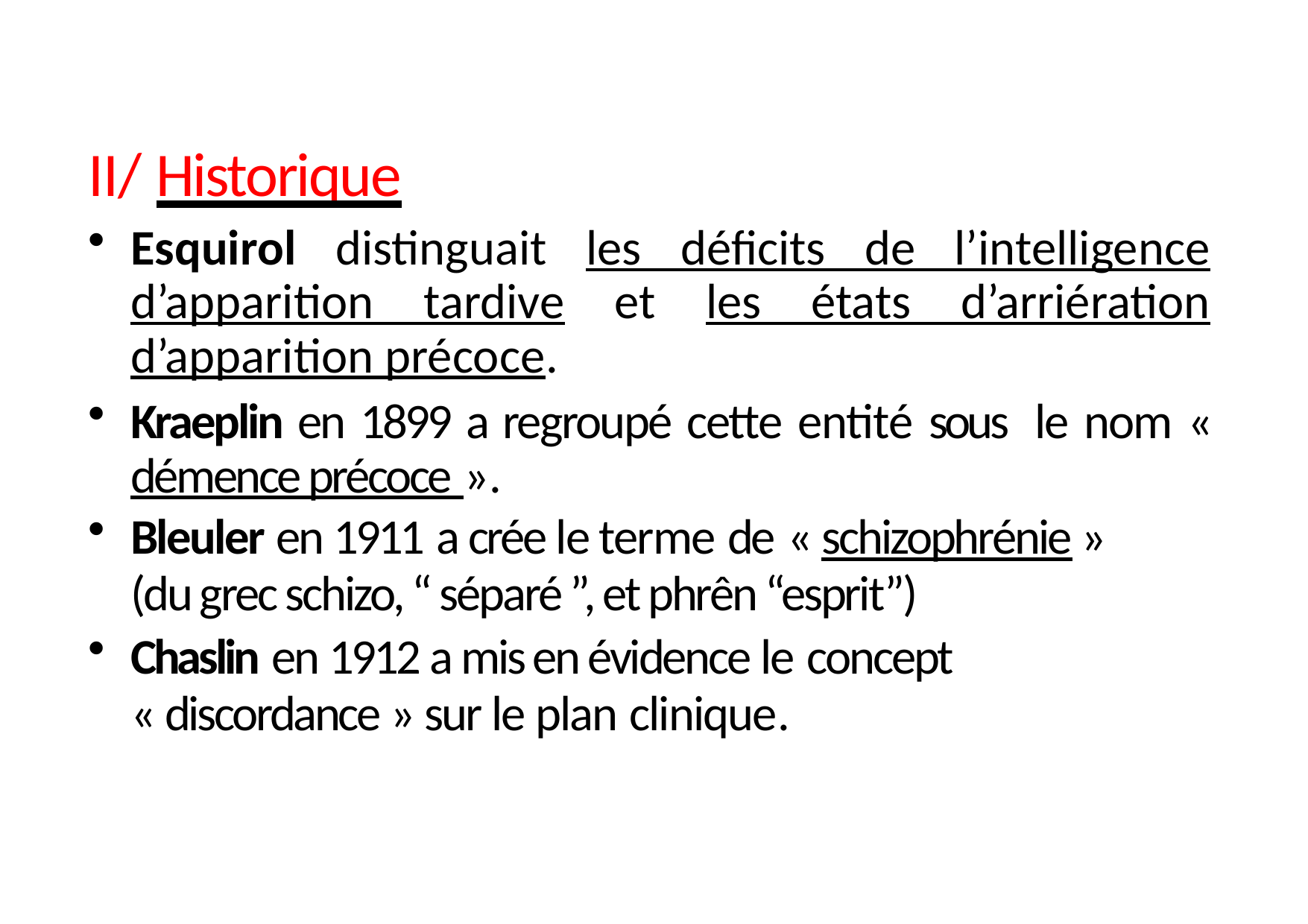

II/ Historique
Esquirol distinguait les déficits de l’intelligence d’apparition tardive et les états d’arriération d’apparition précoce.
Kraeplin en 1899 a regroupé cette entité sous  le nom « démence précoce ».
Bleuler en 1911 a crée le terme de « schizophrénie »
(du grec schizo, “ séparé ”, et phrên “esprit”)
Chaslin en 1912 a mis en évidence le concept
« discordance » sur le plan clinique.
5